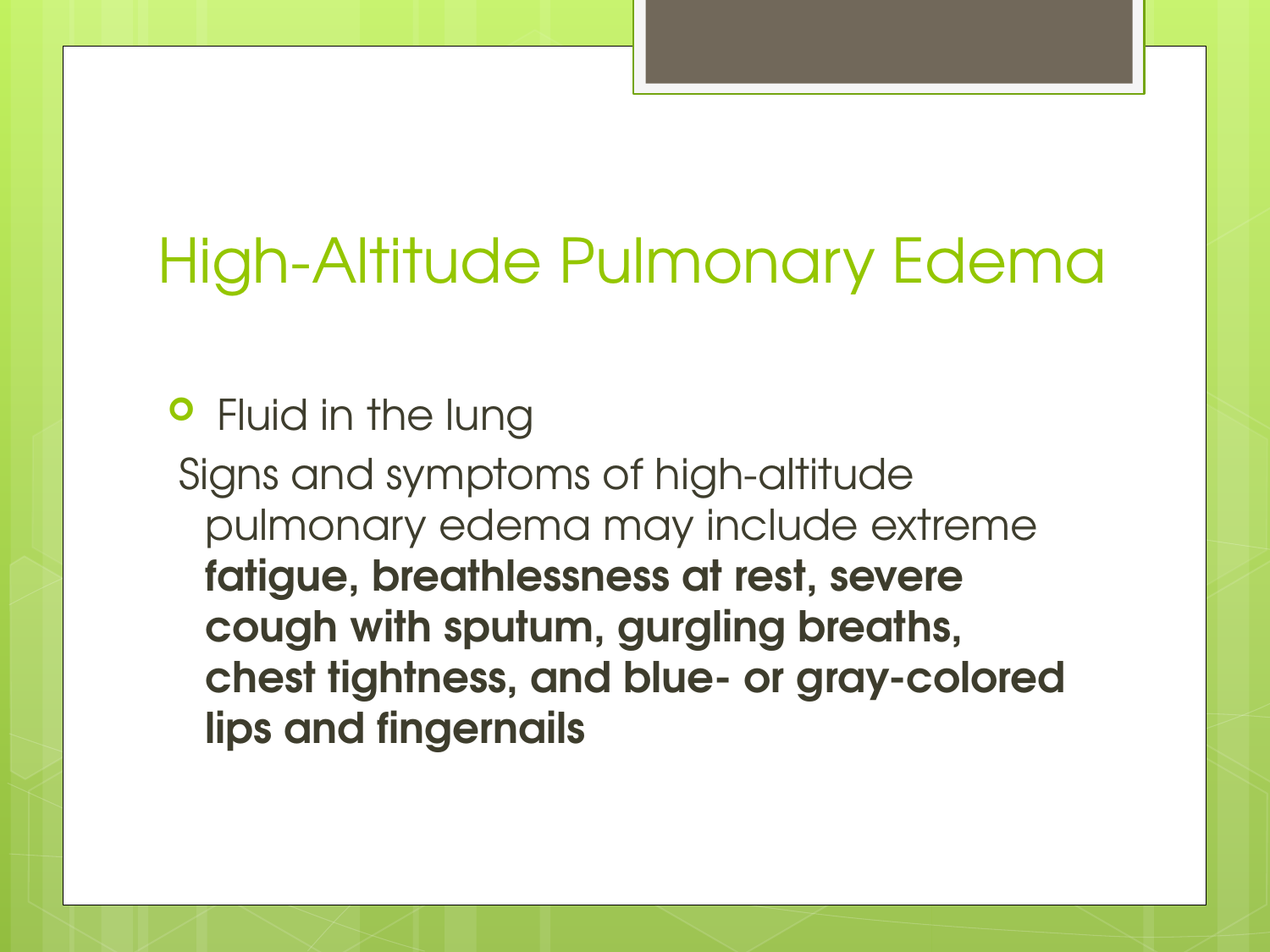

# High-Altitude Pulmonary Edema

 Fluid in the lung
 Signs and symptoms of high-altitude pulmonary edema may include extreme fatigue, breathlessness at rest, severe cough with sputum, gurgling breaths, chest tightness, and blue- or gray-colored lips and fingernails